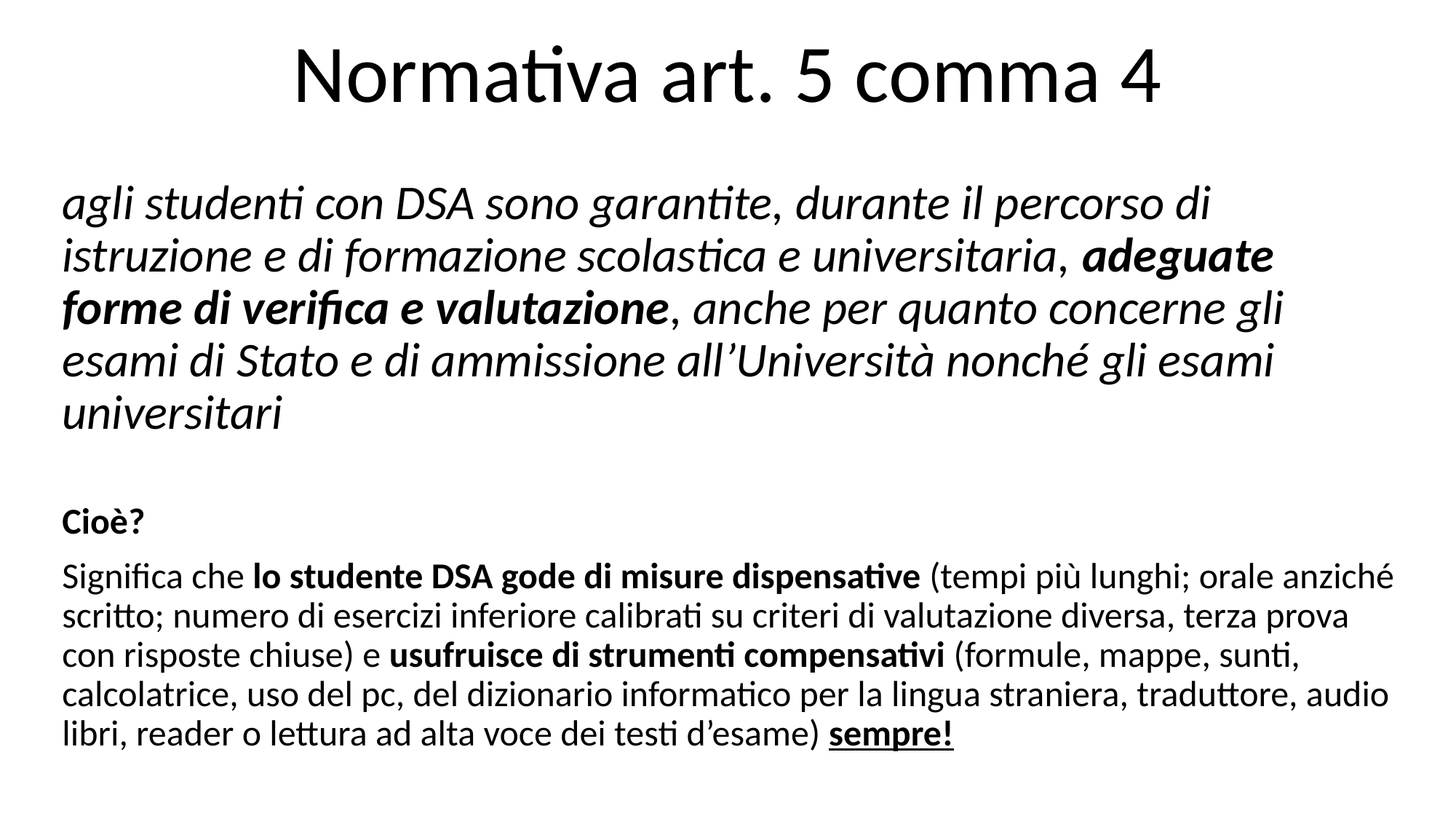

# Normativa art. 5 comma 4
agli studenti con DSA sono garantite, durante il percorso di istruzione e di formazione scolastica e universitaria, adeguate forme di verifica e valutazione, anche per quanto concerne gli esami di Stato e di ammissione all’Università nonché gli esami universitari

Cioè?
Significa che lo studente DSA gode di misure dispensative (tempi più lunghi; orale anziché scritto; numero di esercizi inferiore calibrati su criteri di valutazione diversa, terza prova con risposte chiuse) e usufruisce di strumenti compensativi (formule, mappe, sunti, calcolatrice, uso del pc, del dizionario informatico per la lingua straniera, traduttore, audio libri, reader o lettura ad alta voce dei testi d’esame) sempre!